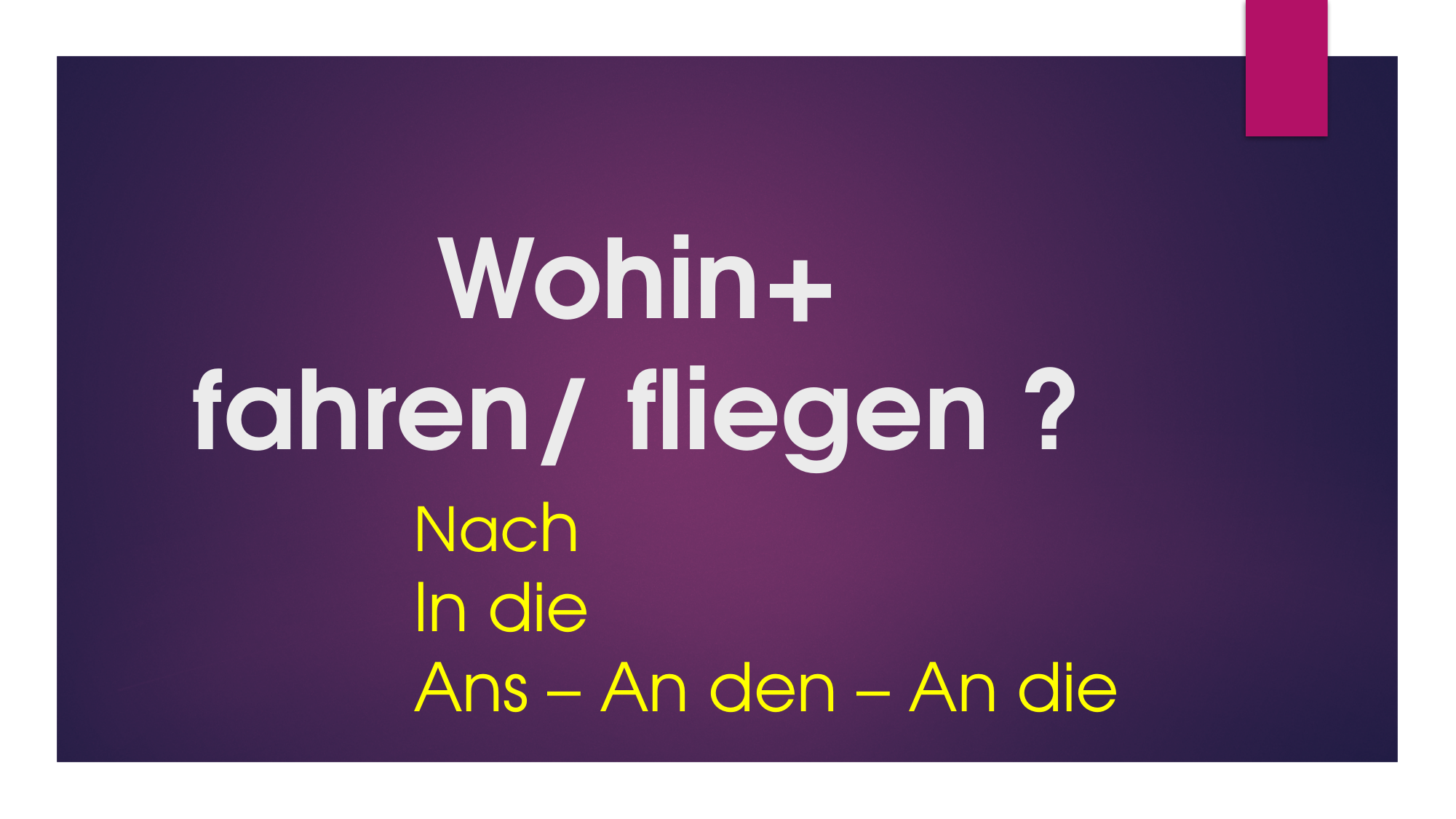

Wohin+
fahren/ fliegen ?
Nach
In die
Ans – An den – An die